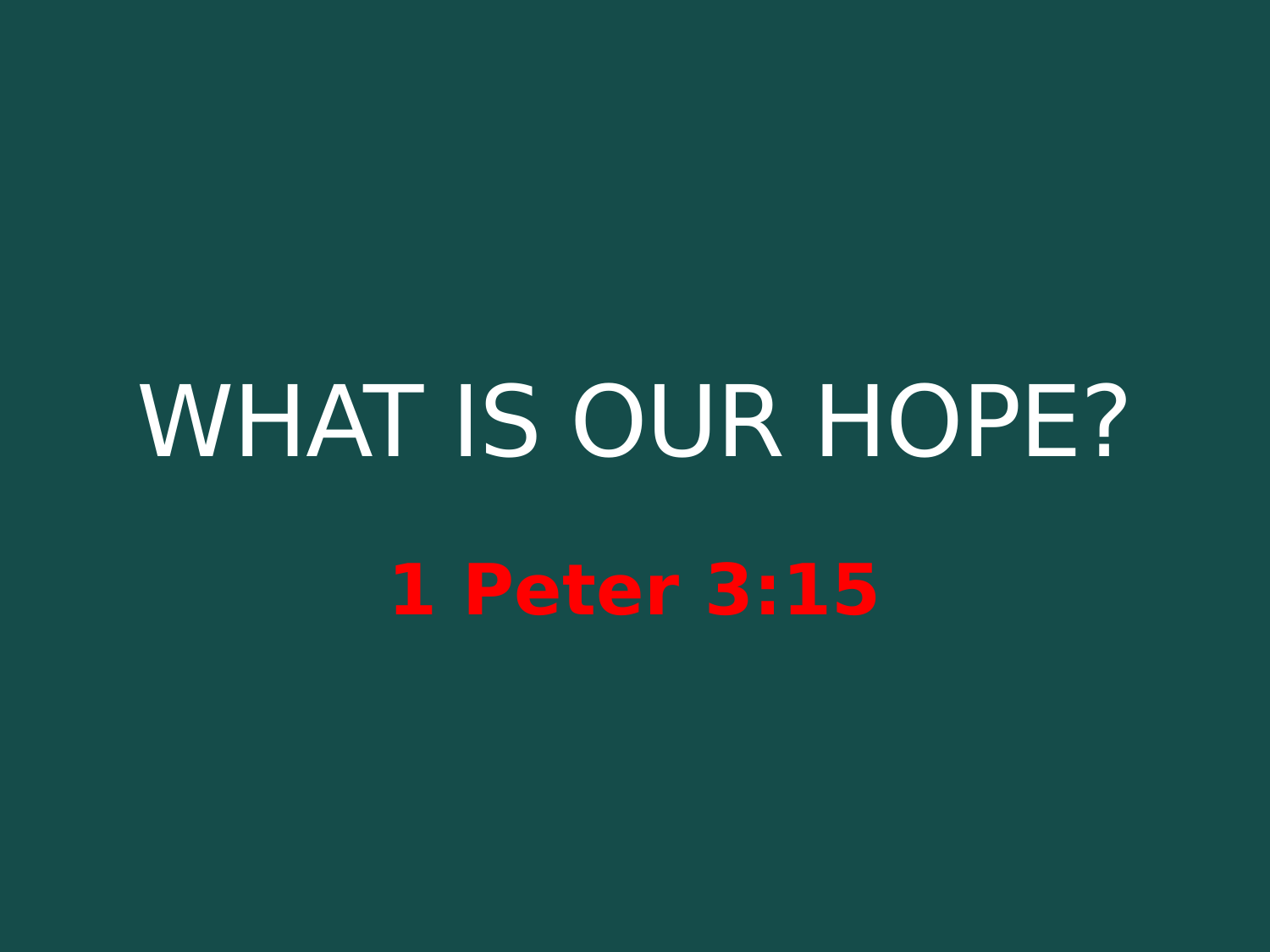

# WHAT IS OUR HOPE?
1 Peter 3:15